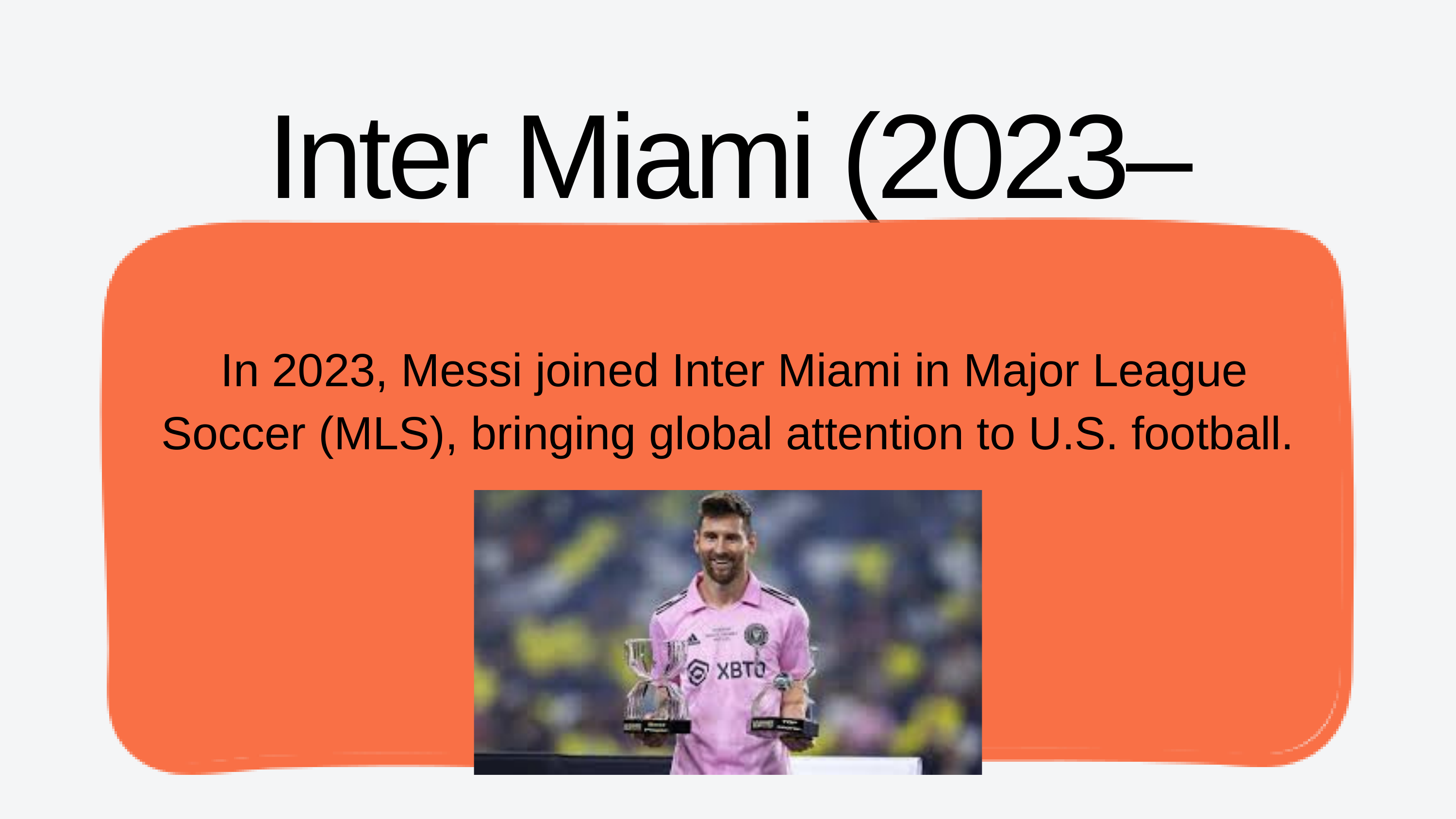

Inter Miami (2023–present):

 In 2023, Messi joined Inter Miami in Major League Soccer (MLS), bringing global attention to U.S. football.